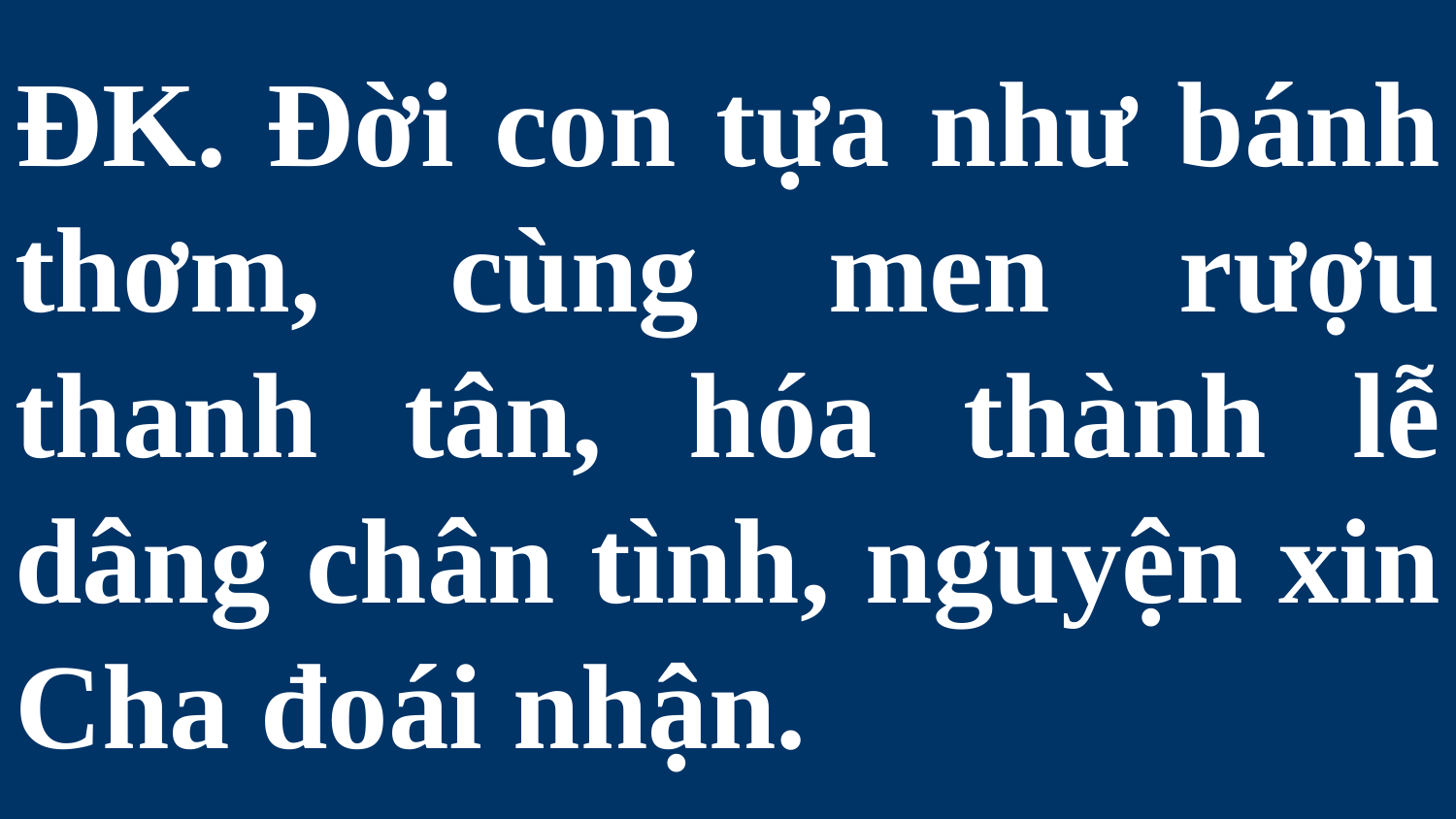

# ĐK. Đời con tựa như bánh thơm, cùng men rượu thanh tân, hóa thành lễ dâng chân tình, nguyện xin Cha đoái nhận.